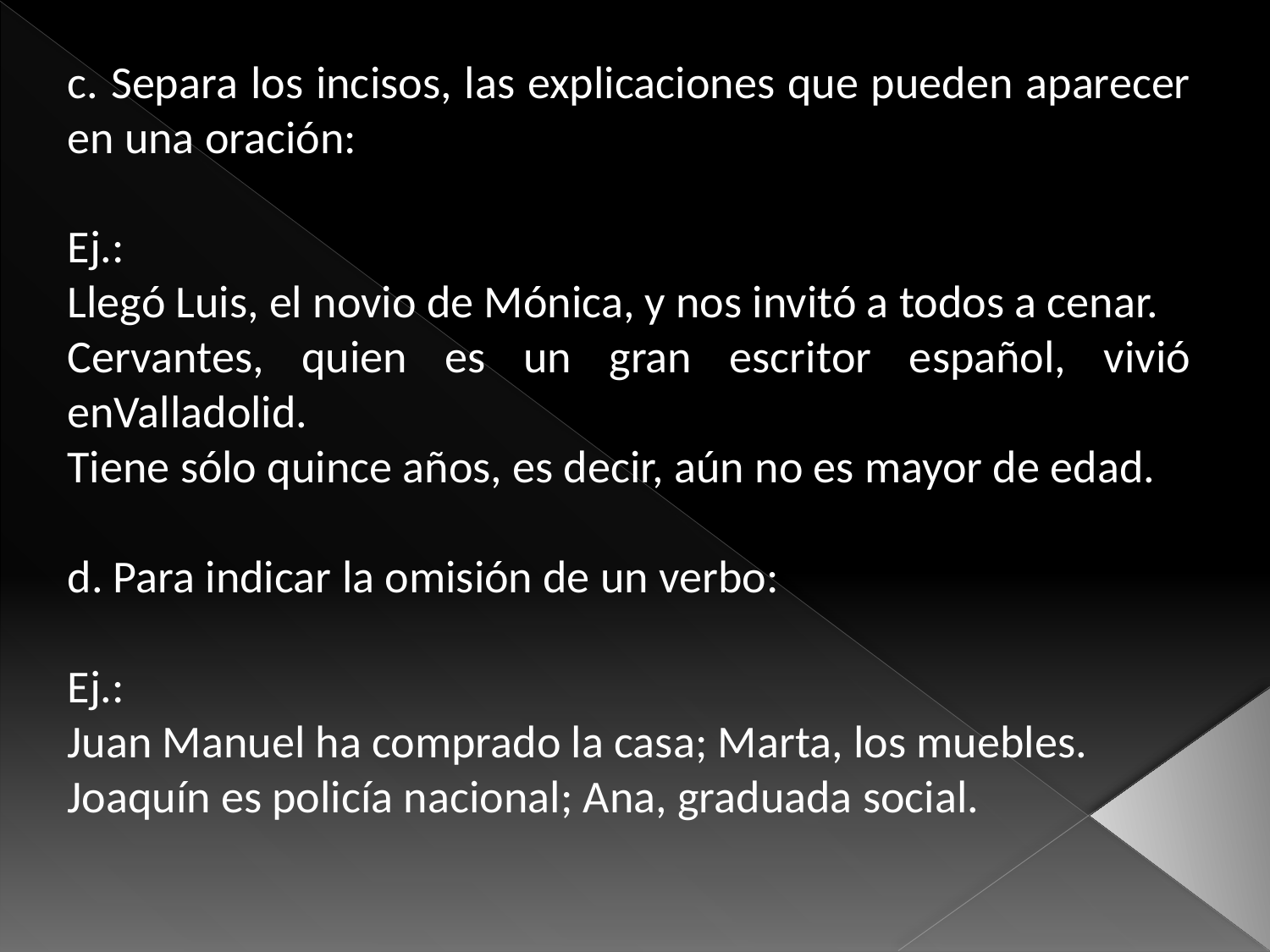

c. Separa los incisos, las explicaciones que pueden aparecer en una oración:

Ej.:
Llegó Luis, el novio de Mónica, y nos invitó a todos a cenar.
Cervantes, quien es un gran escritor español, vivió enValladolid.
Tiene sólo quince años, es decir, aún no es mayor de edad.

d. Para indicar la omisión de un verbo:

Ej.:
Juan Manuel ha comprado la casa; Marta, los muebles.
Joaquín es policía nacional; Ana, graduada social.